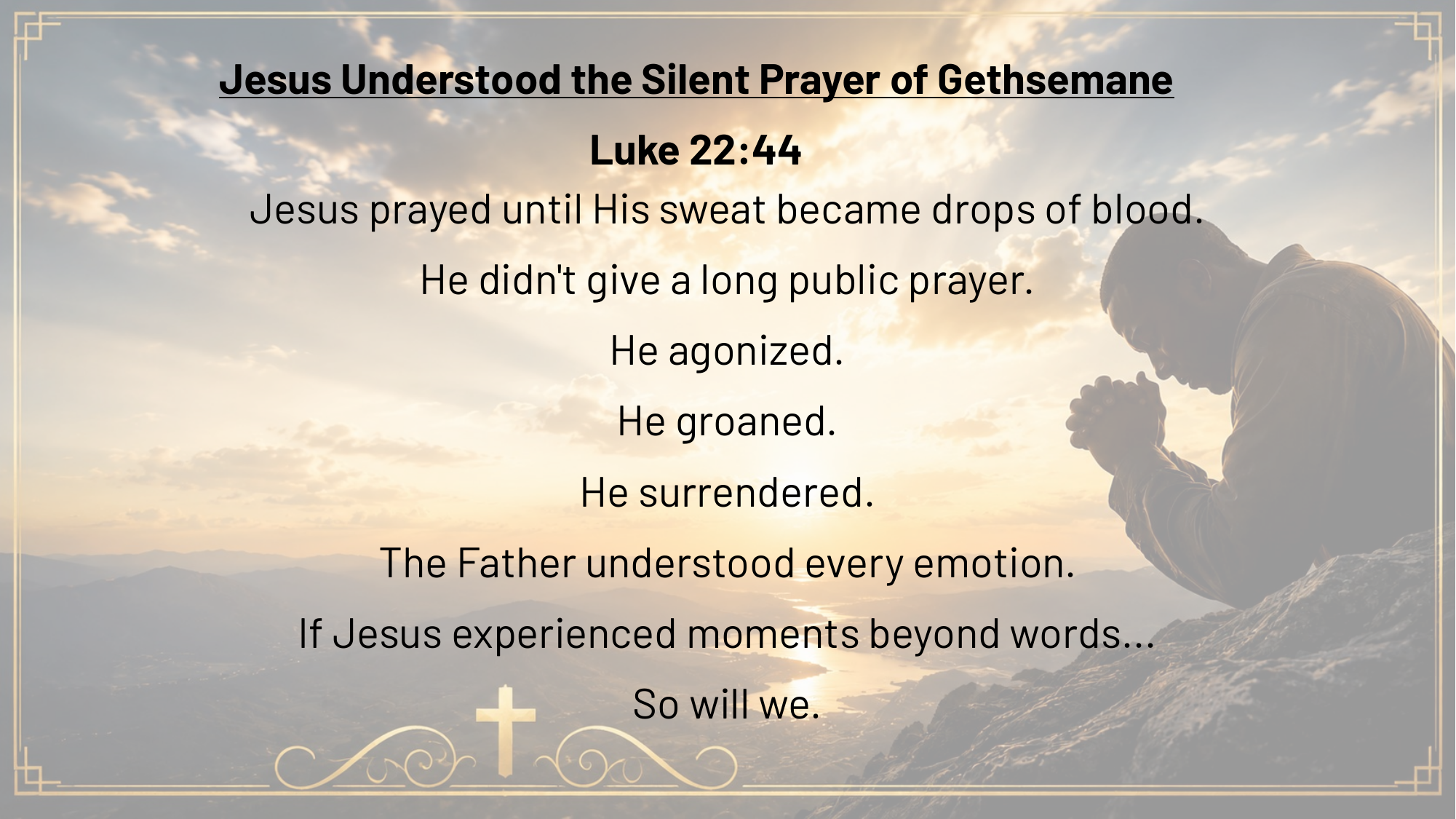

Jesus Understood the Silent Prayer of Gethsemane
Luke 22:44
Jesus prayed until His sweat became drops of blood.
He didn't give a long public prayer.
He agonized.
He groaned.
He surrendered.
The Father understood every emotion.
If Jesus experienced moments beyond words...
So will we.